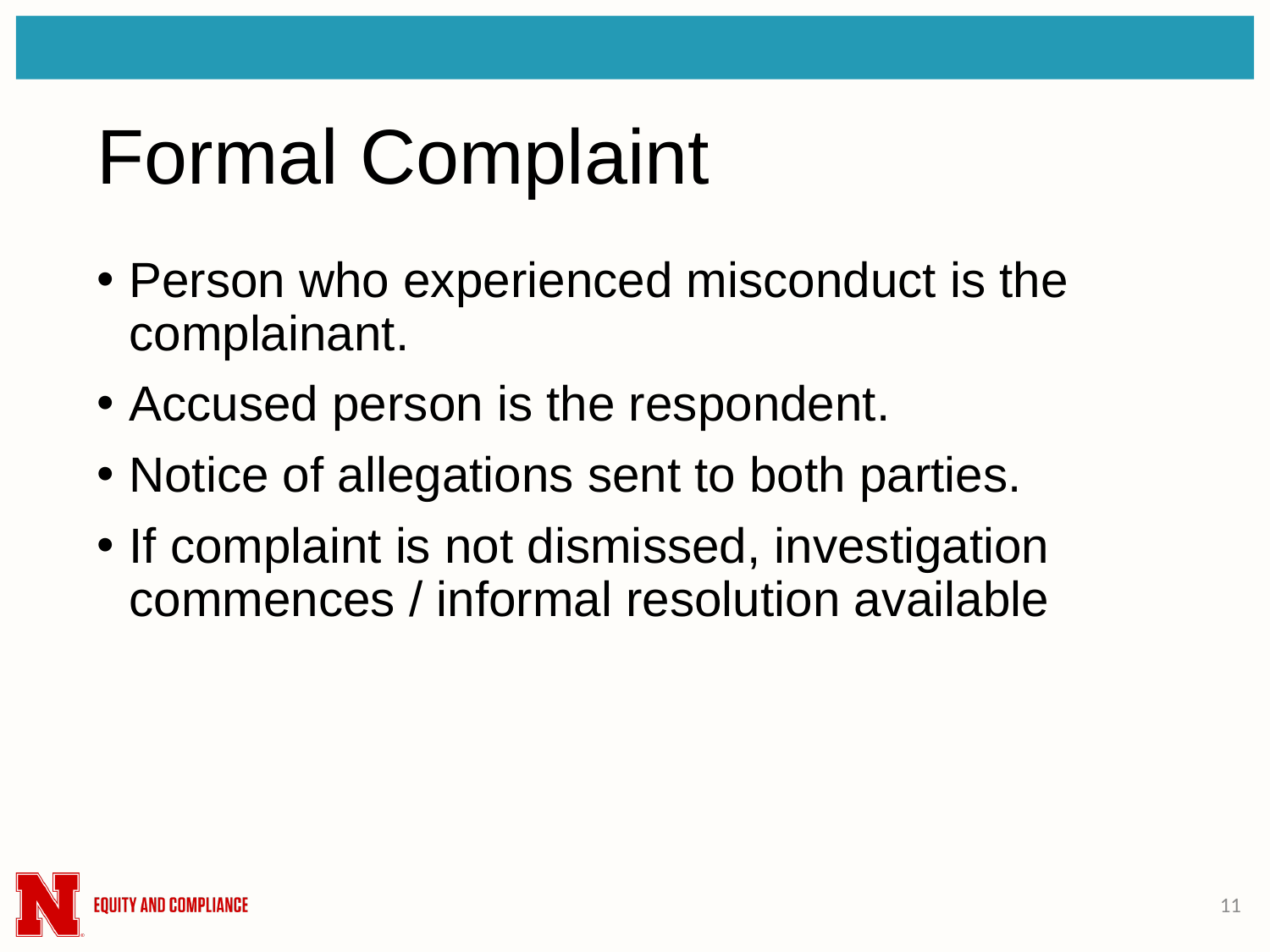

# Formal Complaint
Person who experienced misconduct is the complainant.
Accused person is the respondent.
Notice of allegations sent to both parties.
If complaint is not dismissed, investigation commences / informal resolution available
11